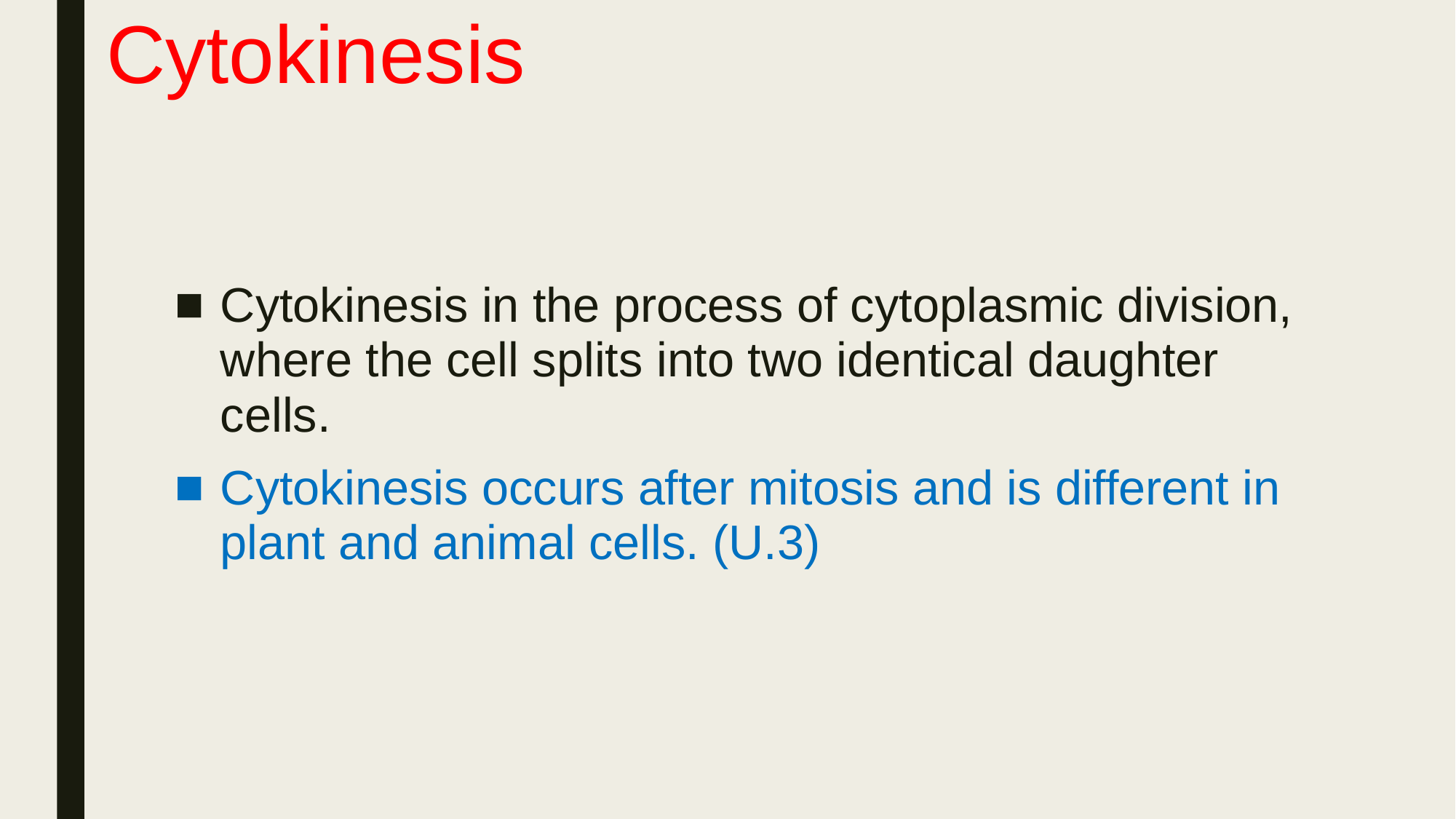

# Cytokinesis
Cytokinesis in the process of cytoplasmic division, where the cell splits into two identical daughter cells.
Cytokinesis occurs after mitosis and is different in plant and animal cells. (U.3)